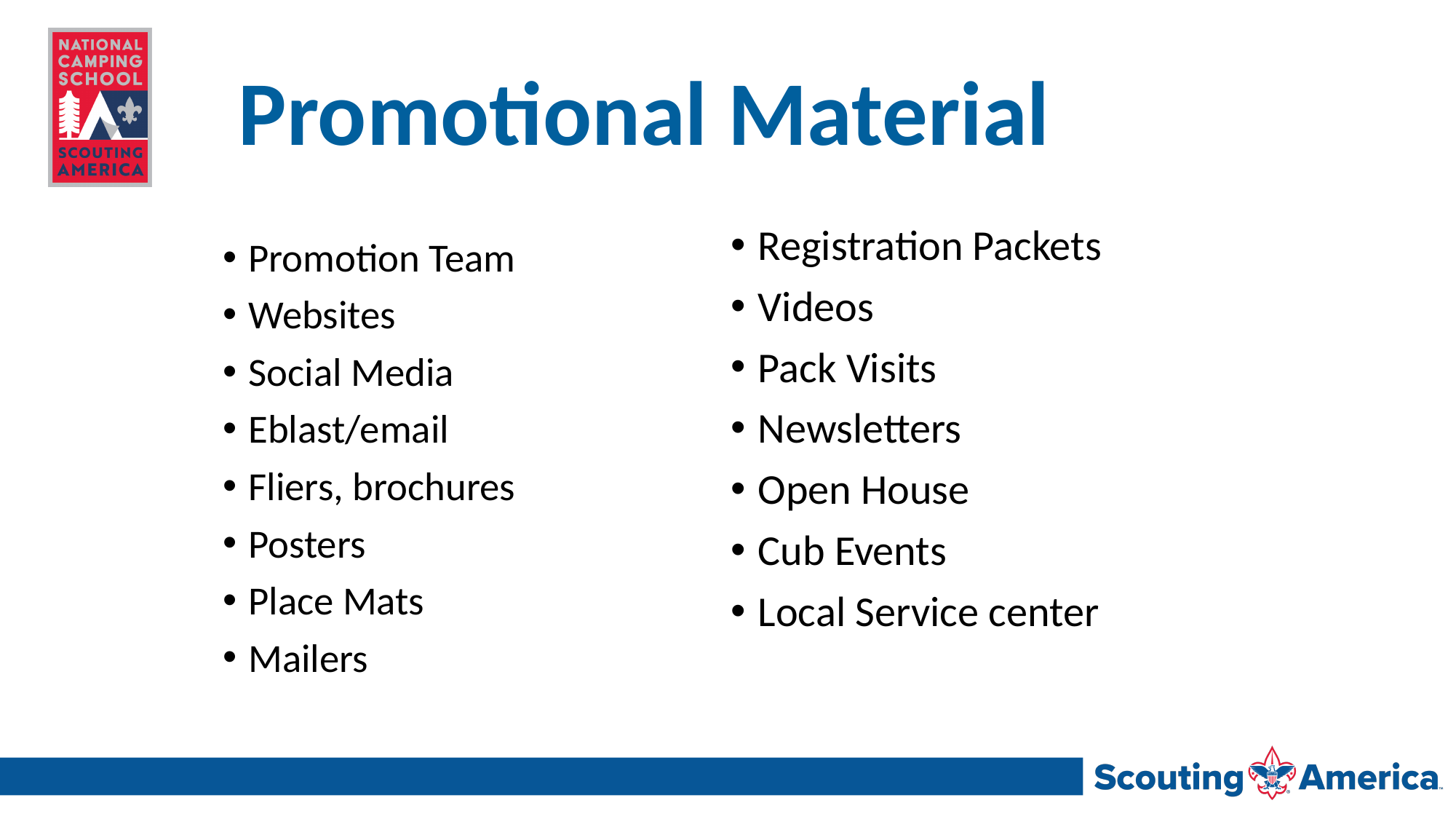

# Promotional Material
Registration Packets
Videos
Pack Visits
Newsletters
Open House
Cub Events
Local Service center
Promotion Team
Websites
Social Media
Eblast/email
Fliers, brochures
Posters
Place Mats
Mailers